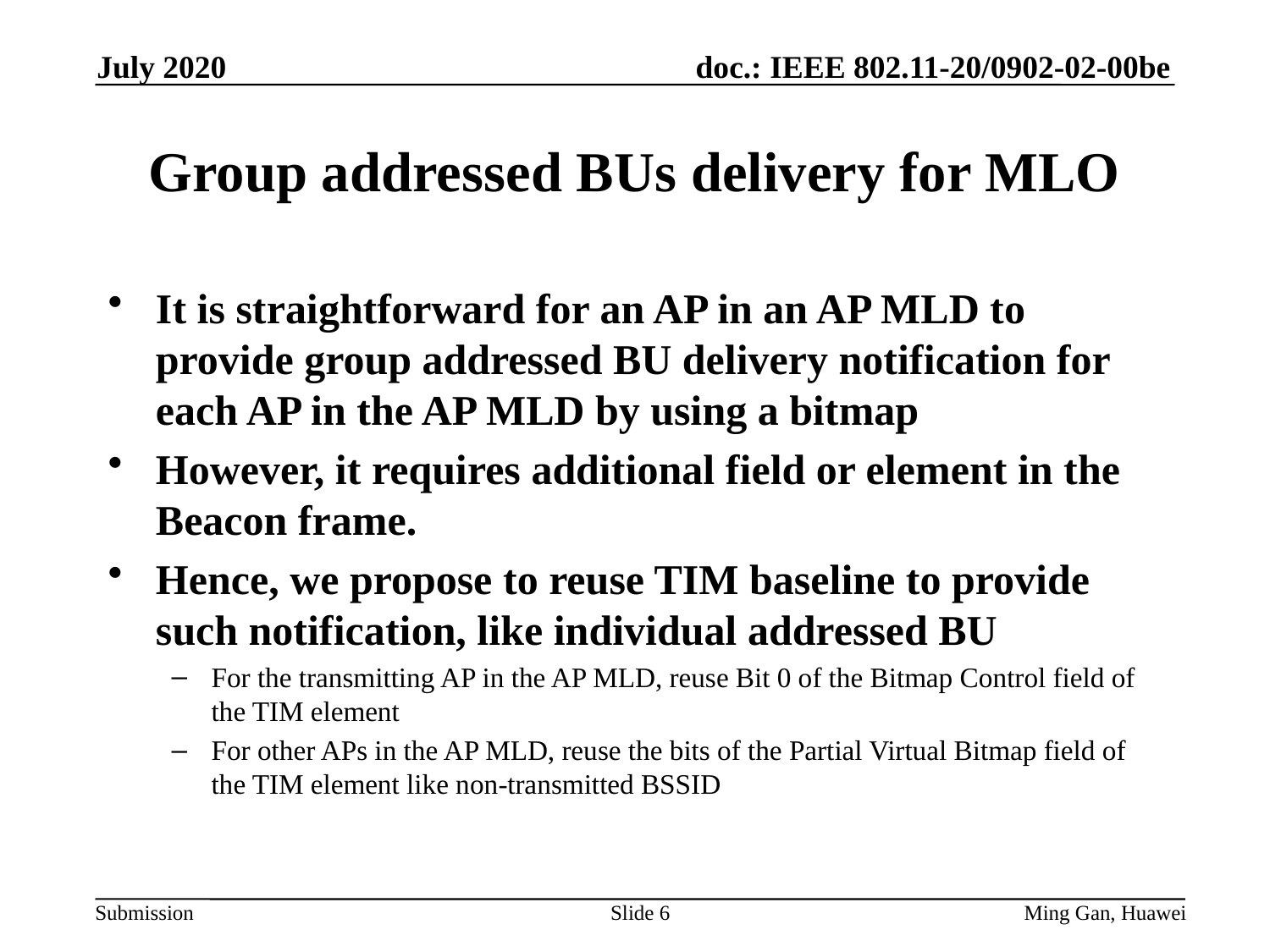

July 2020
# Group addressed BUs delivery for MLO
It is straightforward for an AP in an AP MLD to provide group addressed BU delivery notification for each AP in the AP MLD by using a bitmap
However, it requires additional field or element in the Beacon frame.
Hence, we propose to reuse TIM baseline to provide such notification, like individual addressed BU
For the transmitting AP in the AP MLD, reuse Bit 0 of the Bitmap Control field of the TIM element
For other APs in the AP MLD, reuse the bits of the Partial Virtual Bitmap field of the TIM element like non-transmitted BSSID
Slide 6
Ming Gan, Huawei